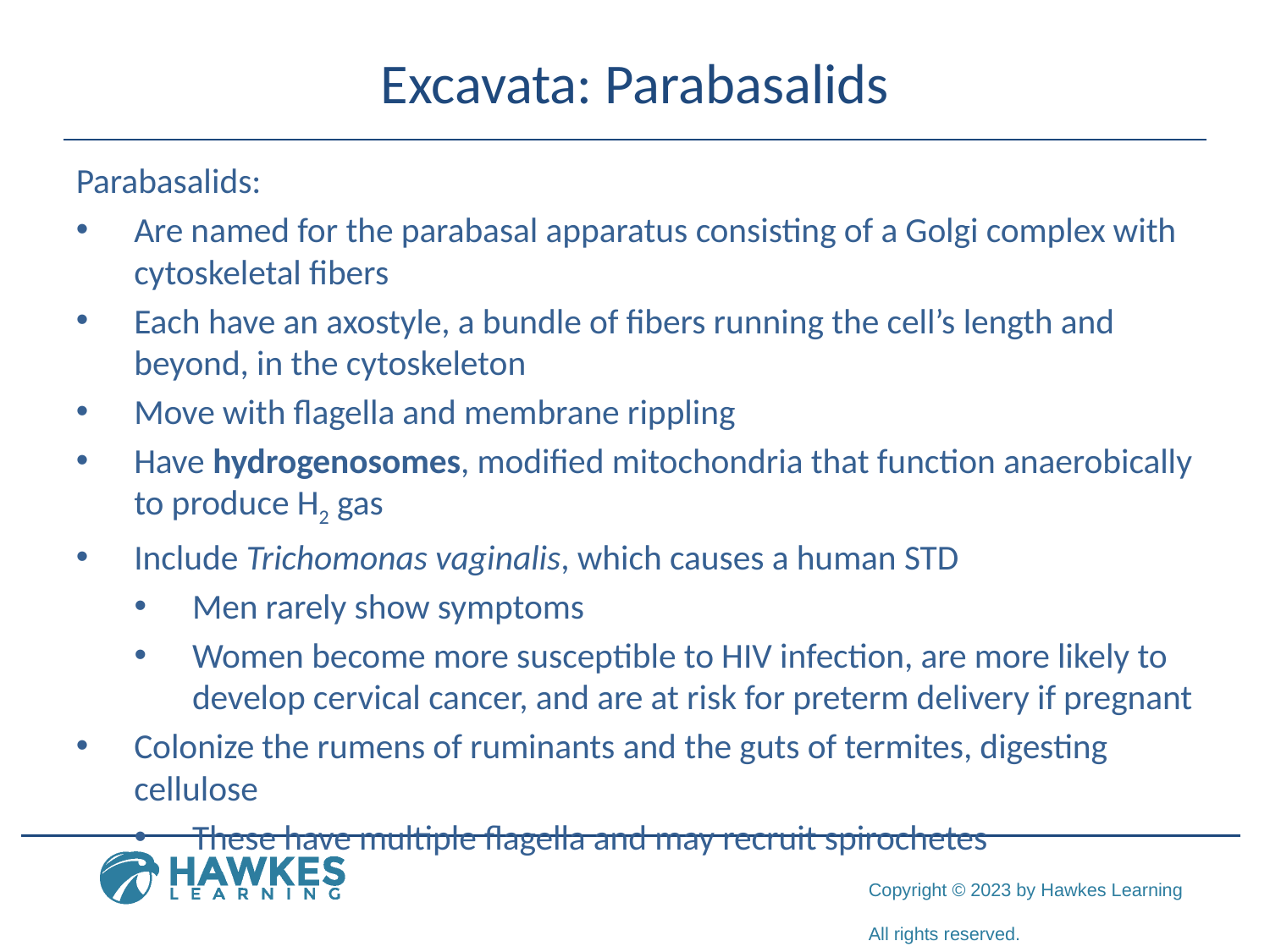

# Excavata: Parabasalids
Parabasalids:
Are named for the parabasal apparatus consisting of a Golgi complex with cytoskeletal fibers
Each have an axostyle, a bundle of fibers running the cell’s length and beyond, in the cytoskeleton
Move with flagella and membrane rippling
Have hydrogenosomes, modified mitochondria that function anaerobically to produce H2 gas
Include Trichomonas vaginalis, which causes a human STD
Men rarely show symptoms
Women become more susceptible to HIV infection, are more likely to develop cervical cancer, and are at risk for preterm delivery if pregnant
Colonize the rumens of ruminants and the guts of termites, digesting cellulose
These have multiple flagella and may recruit spirochetes